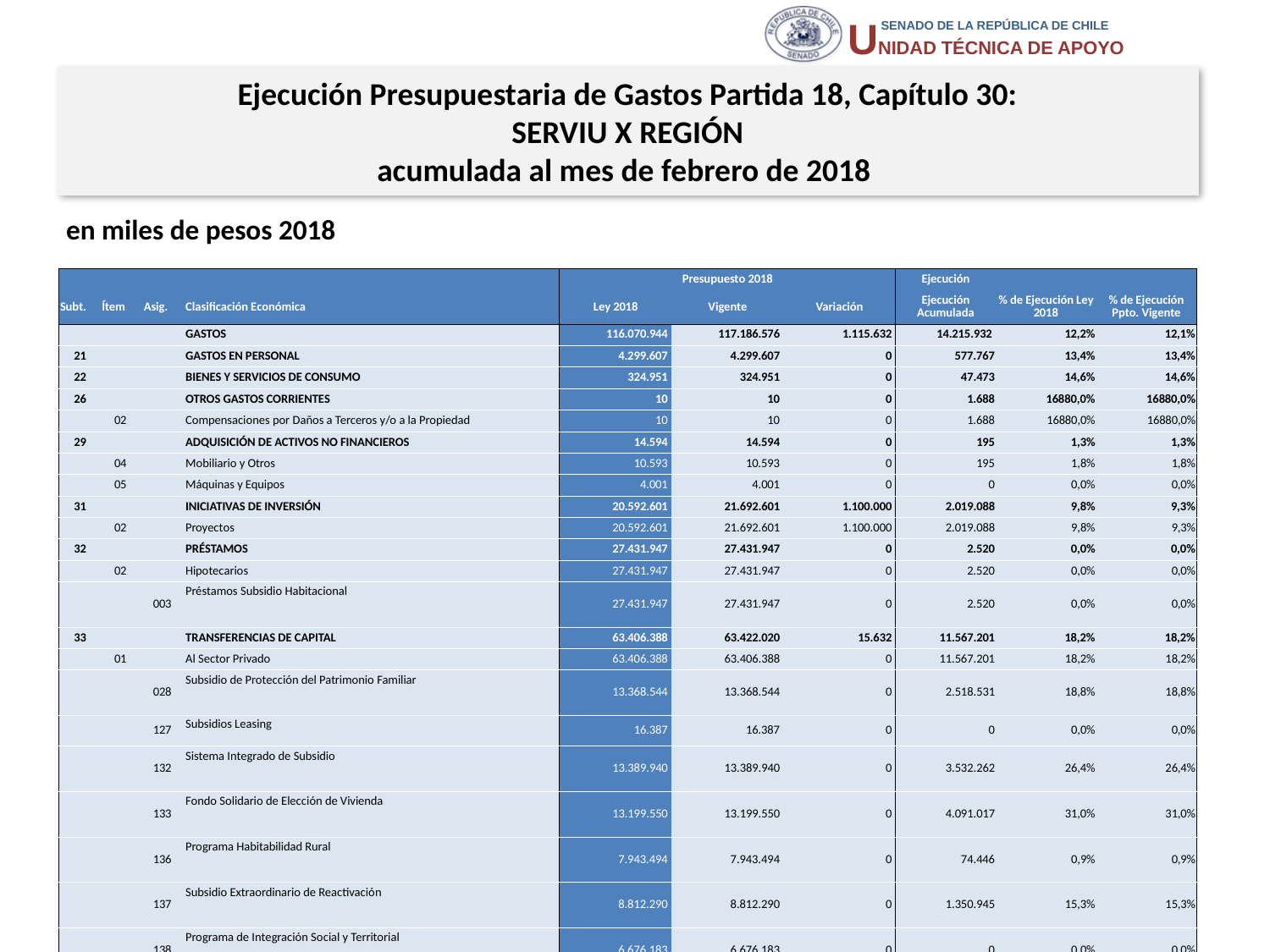

Ejecución Presupuestaria de Gastos Partida 18, Capítulo 30:
SERVIU X REGIÓN
acumulada al mes de febrero de 2018
en miles de pesos 2018
|  |  |  |  | Presupuesto 2018 |  |  | Ejecución |  |  |
| --- | --- | --- | --- | --- | --- | --- | --- | --- | --- |
| Subt. | Ítem | Asig. | Clasificación Económica | Ley 2018 | Vigente | Variación | Ejecución Acumulada | % de Ejecución Ley 2018 | % de Ejecución Ppto. Vigente |
|  |  |  | GASTOS | 116.070.944 | 117.186.576 | 1.115.632 | 14.215.932 | 12,2% | 12,1% |
| 21 |  |  | GASTOS EN PERSONAL | 4.299.607 | 4.299.607 | 0 | 577.767 | 13,4% | 13,4% |
| 22 |  |  | BIENES Y SERVICIOS DE CONSUMO | 324.951 | 324.951 | 0 | 47.473 | 14,6% | 14,6% |
| 26 |  |  | OTROS GASTOS CORRIENTES | 10 | 10 | 0 | 1.688 | 16880,0% | 16880,0% |
|  | 02 |  | Compensaciones por Daños a Terceros y/o a la Propiedad | 10 | 10 | 0 | 1.688 | 16880,0% | 16880,0% |
| 29 |  |  | ADQUISICIÓN DE ACTIVOS NO FINANCIEROS | 14.594 | 14.594 | 0 | 195 | 1,3% | 1,3% |
|  | 04 |  | Mobiliario y Otros | 10.593 | 10.593 | 0 | 195 | 1,8% | 1,8% |
|  | 05 |  | Máquinas y Equipos | 4.001 | 4.001 | 0 | 0 | 0,0% | 0,0% |
| 31 |  |  | INICIATIVAS DE INVERSIÓN | 20.592.601 | 21.692.601 | 1.100.000 | 2.019.088 | 9,8% | 9,3% |
|  | 02 |  | Proyectos | 20.592.601 | 21.692.601 | 1.100.000 | 2.019.088 | 9,8% | 9,3% |
| 32 |  |  | PRÉSTAMOS | 27.431.947 | 27.431.947 | 0 | 2.520 | 0,0% | 0,0% |
|  | 02 |  | Hipotecarios | 27.431.947 | 27.431.947 | 0 | 2.520 | 0,0% | 0,0% |
|  |  | 003 | Préstamos Subsidio Habitacional | 27.431.947 | 27.431.947 | 0 | 2.520 | 0,0% | 0,0% |
| 33 |  |  | TRANSFERENCIAS DE CAPITAL | 63.406.388 | 63.422.020 | 15.632 | 11.567.201 | 18,2% | 18,2% |
|  | 01 |  | Al Sector Privado | 63.406.388 | 63.406.388 | 0 | 11.567.201 | 18,2% | 18,2% |
|  |  | 028 | Subsidio de Protección del Patrimonio Familiar | 13.368.544 | 13.368.544 | 0 | 2.518.531 | 18,8% | 18,8% |
|  |  | 127 | Subsidios Leasing | 16.387 | 16.387 | 0 | 0 | 0,0% | 0,0% |
|  |  | 132 | Sistema Integrado de Subsidio | 13.389.940 | 13.389.940 | 0 | 3.532.262 | 26,4% | 26,4% |
|  |  | 133 | Fondo Solidario de Elección de Vivienda | 13.199.550 | 13.199.550 | 0 | 4.091.017 | 31,0% | 31,0% |
|  |  | 136 | Programa Habitabilidad Rural | 7.943.494 | 7.943.494 | 0 | 74.446 | 0,9% | 0,9% |
|  |  | 137 | Subsidio Extraordinario de Reactivación | 8.812.290 | 8.812.290 | 0 | 1.350.945 | 15,3% | 15,3% |
|  |  | 138 | Programa de Integración Social y Territorial | 6.676.183 | 6.676.183 | 0 | 0 | 0,0% | 0,0% |
|  | 03 |  | A Otras Entidades Públicas | 0 | 15.632 | 15.632 | 0 | - | 0,0% |
|  |  | 106 | Municipalidades para Pequeñas Localidades | 0 | 15.632 | 15.632 | 0 | - | 0,0% |
| 34 |  |  | SERVICIO DE LA DEUDA | 846 | 846 | 0 | 0 | 0,0% | 0,0% |
|  | 07 |  | Deuda Flotante | 846 | 846 | 0 | 0 | 0,0% | 0,0% |
20